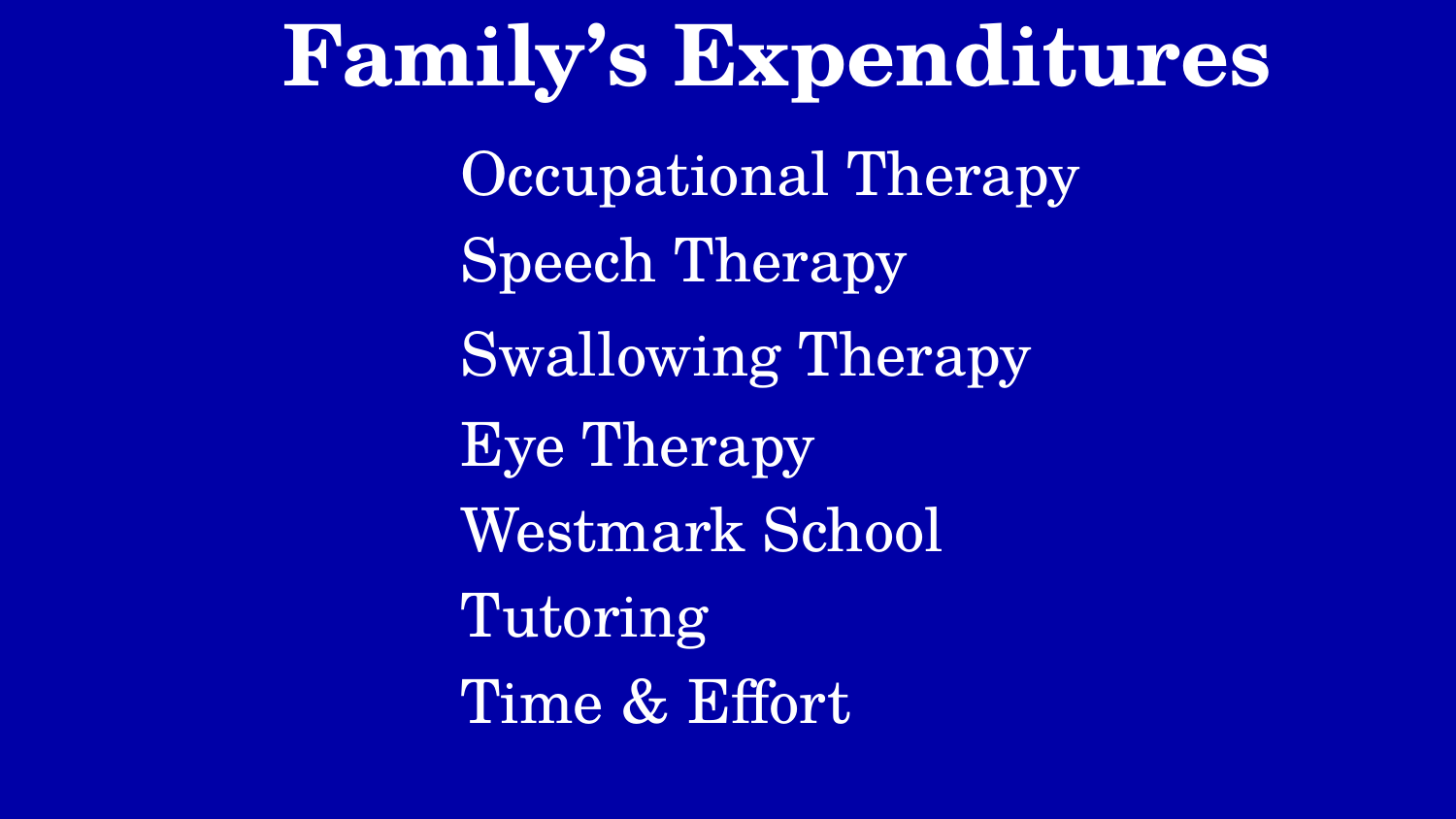

# Family’s Expenditures
Occupational Therapy
Speech Therapy
Swallowing Therapy
Eye Therapy
Westmark School
Tutoring
Time & Effort